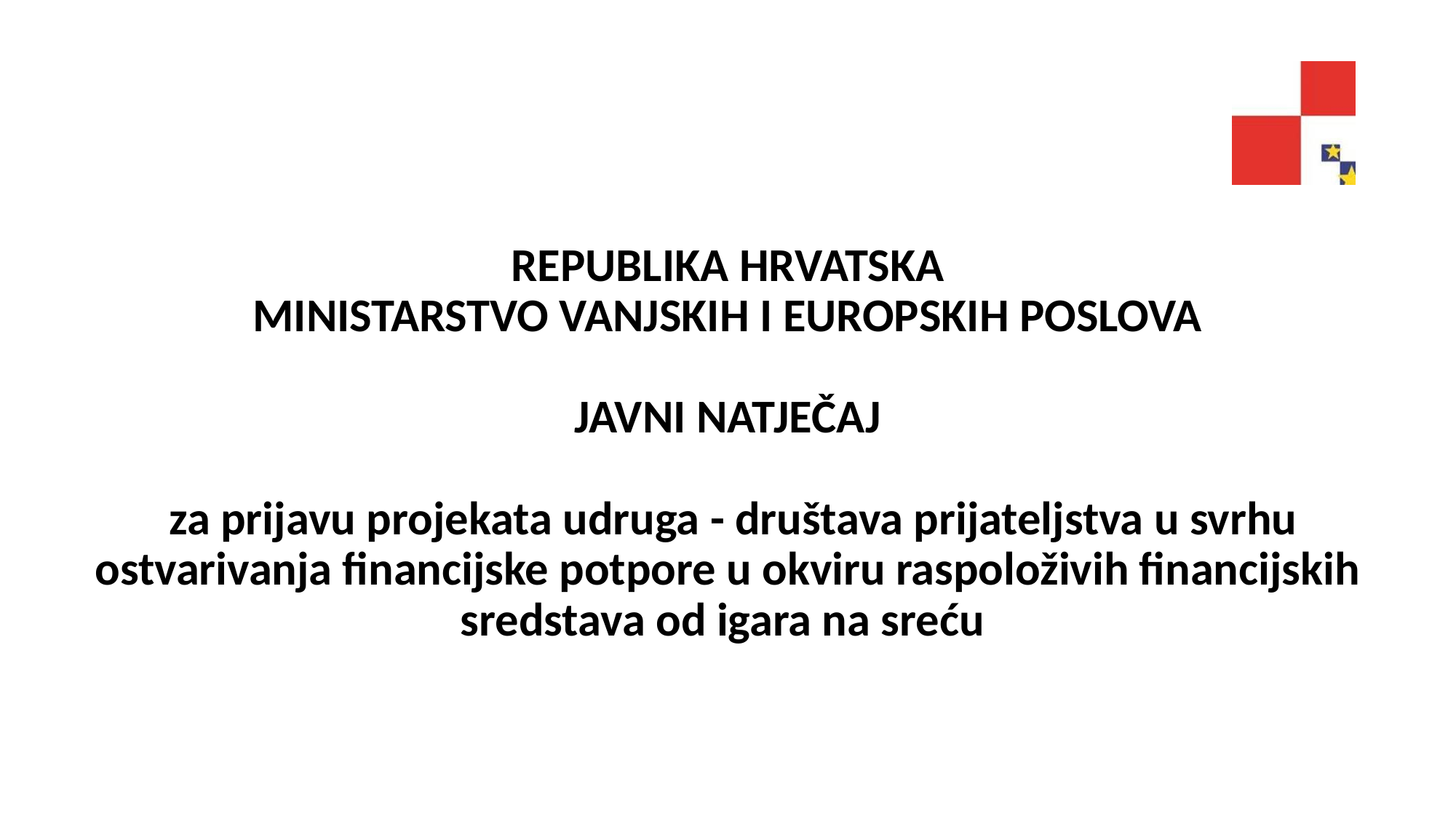

# REPUBLIKA HRVATSKA MINISTARSTVO VANJSKIH I EUROPSKIH POSLOVA JAVNI NATJEČAJ za prijavu projekata udruga - društava prijateljstva u svrhu ostvarivanja financijske potpore u okviru raspoloživih financijskih sredstava od igara na sreću